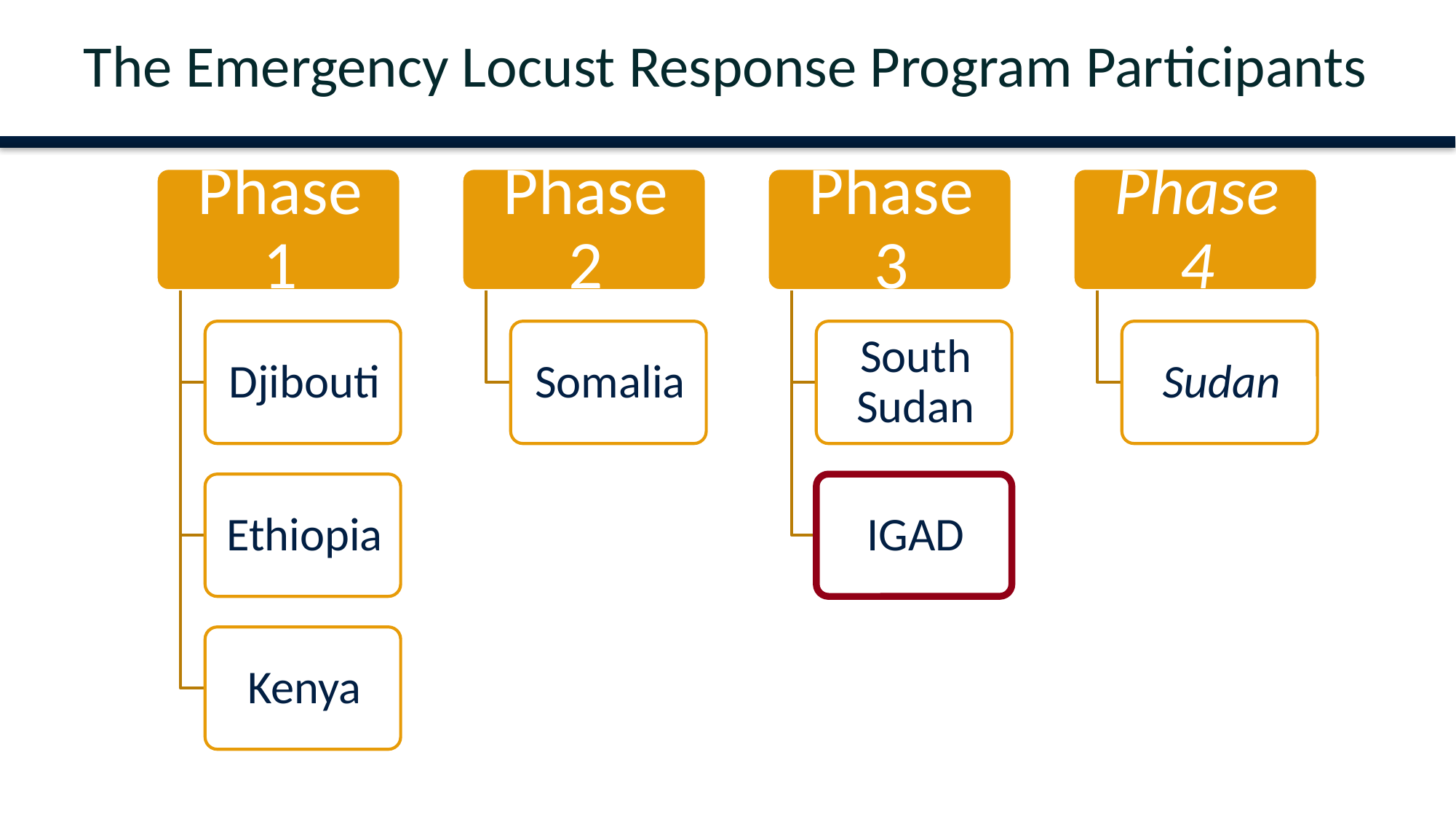

# The Emergency Locust Response Program Participants
Phase 1
Djibouti
Ethiopia
Kenya
Phase 2
Somalia
Phase 3
South Sudan
IGAD
Phase 4
Sudan